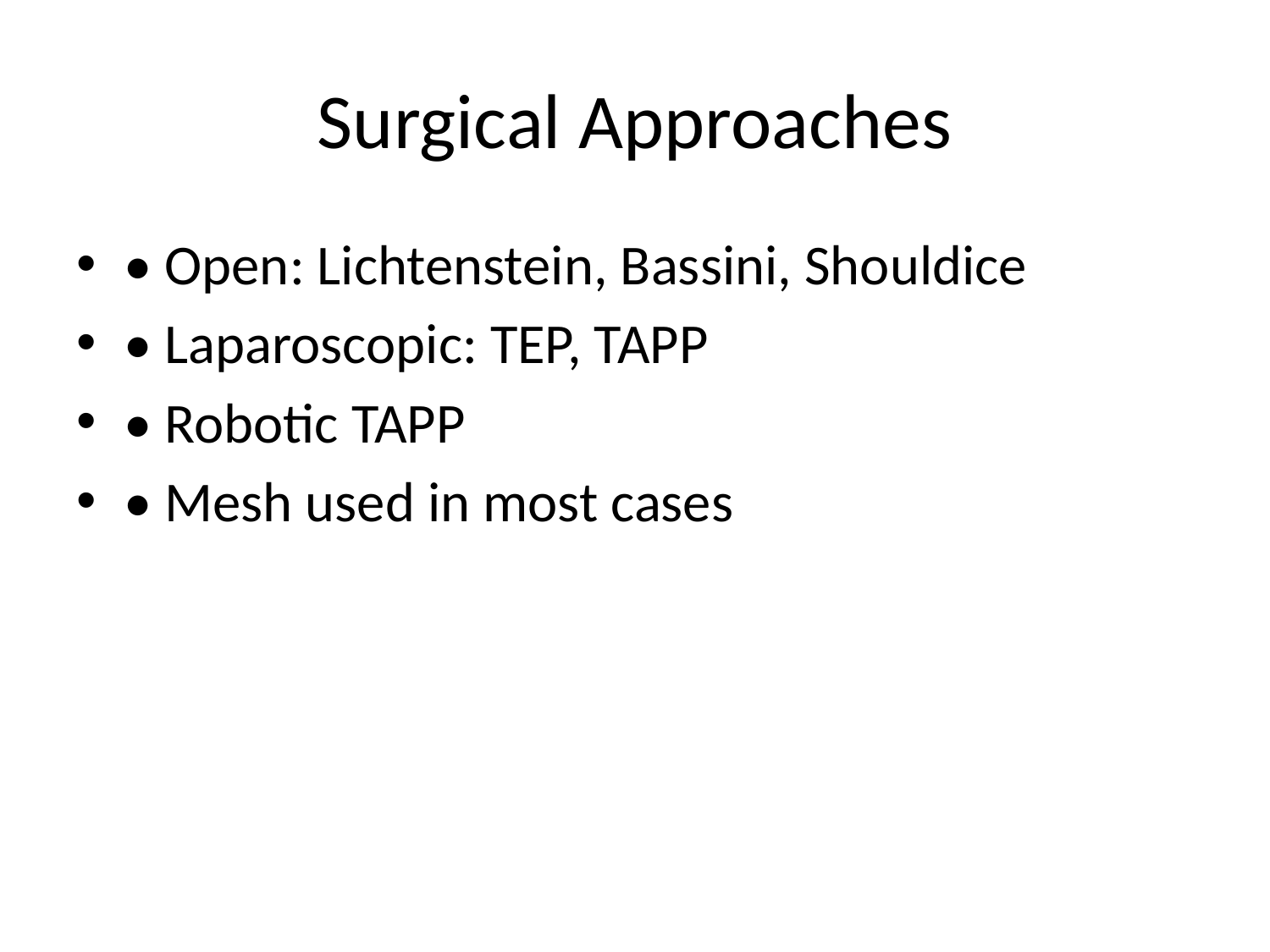

# Surgical Approaches
• Open: Lichtenstein, Bassini, Shouldice
• Laparoscopic: TEP, TAPP
• Robotic TAPP
• Mesh used in most cases